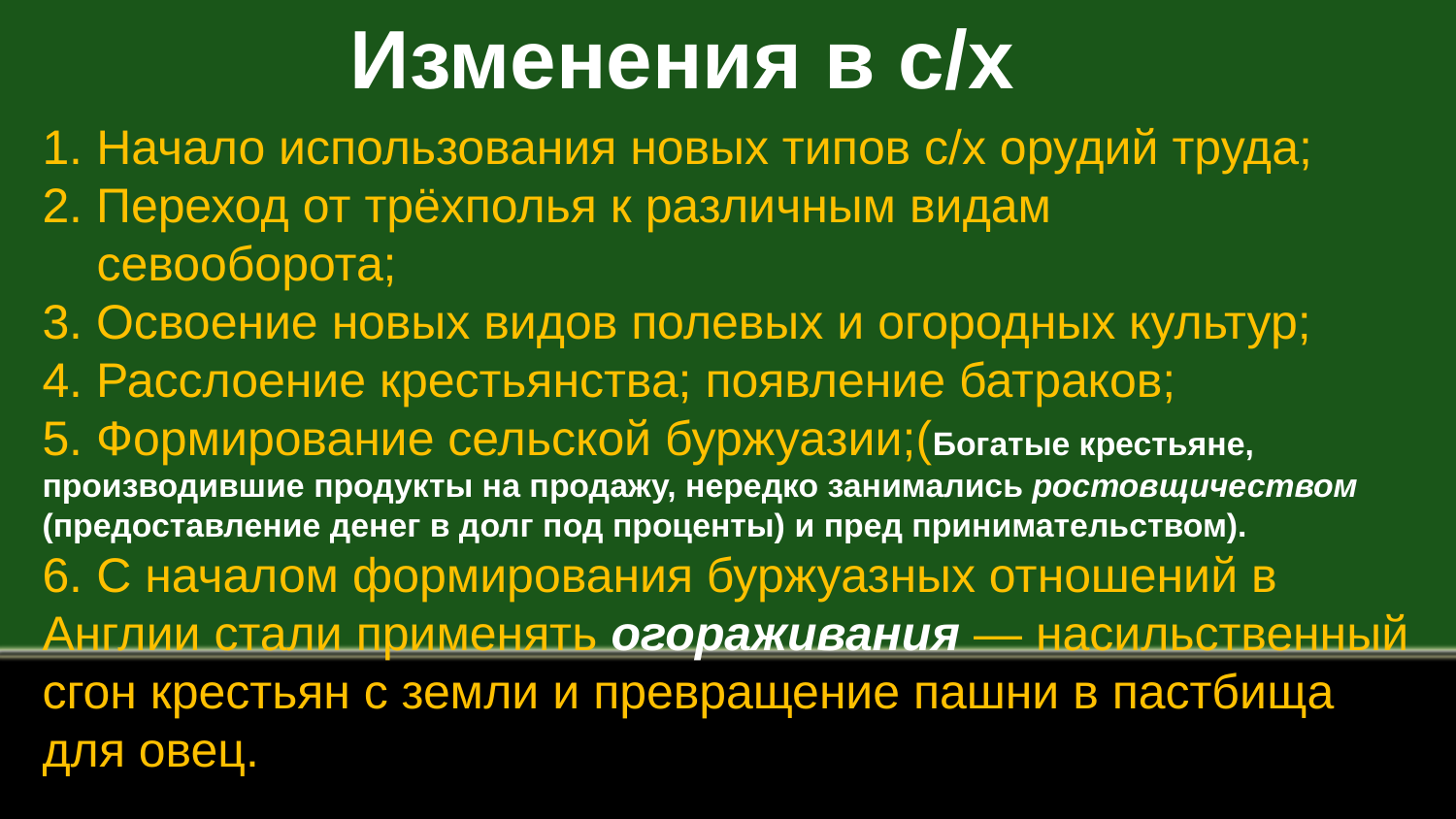

Изменения в с/х
 Начало использования новых типов с/х орудий труда;
2. Переход от трёхполья к различным видам
    севооборота;
3. Освоение новых видов полевых и огородных культур;
4. Расслоение крестьянства; появление батраков;
5. Формирование сельской буржуазии;(Богатые крестьяне, производившие продукты на продажу, нередко занимались ростовщичеством (предоставление денег в долг под проценты) и пред принимательством).
6. С началом формирования буржуазных отношений в Англии стали применять огораживания — насильственный сгон крестьян с земли и превращение пашни в пастбища для овец.